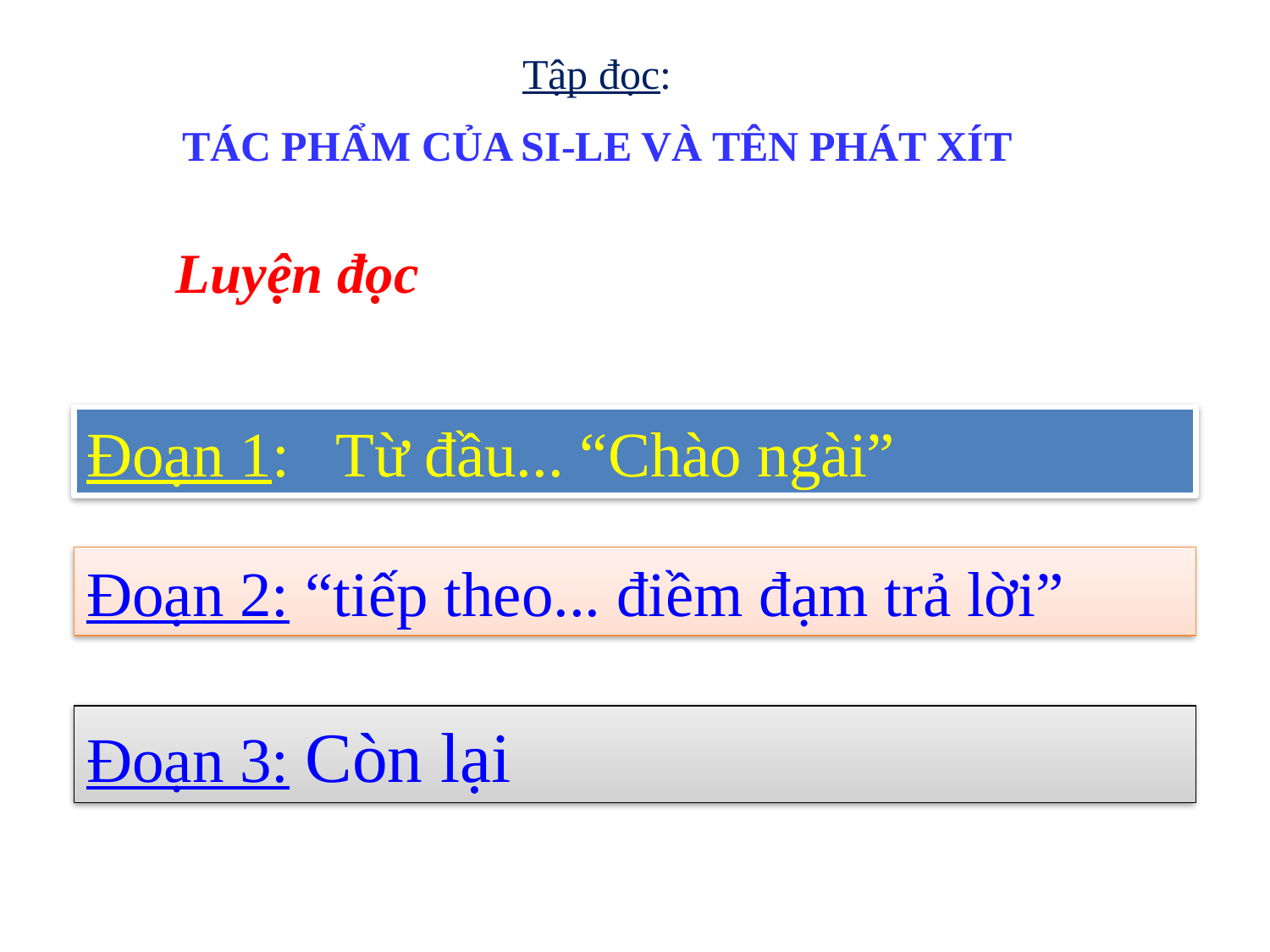

Tập đọc:
TÁC PHẨM CỦA SI-LE VÀ TÊN PHÁT XÍT
Luyện đọc

Đoạn 1:   Từ đầu... “Chào ngài”

Đoạn 2: “tiếp theo... điềm đạm trả lời”

Đoạn 3: Còn lại